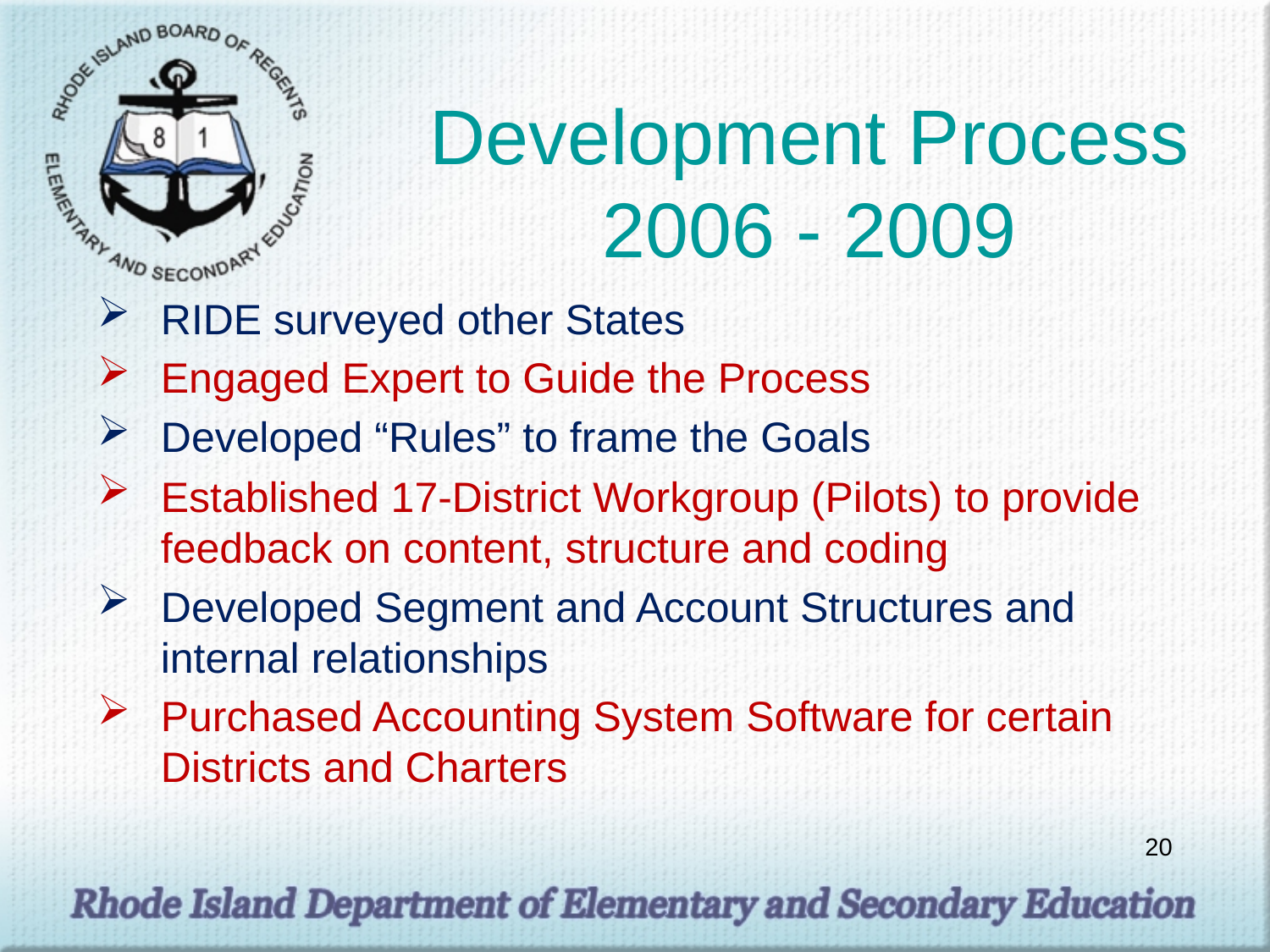

# Development Process 2006 - 2009
RIDE surveyed other States
Engaged Expert to Guide the Process
Developed “Rules” to frame the Goals
Established 17-District Workgroup (Pilots) to provide feedback on content, structure and coding
Developed Segment and Account Structures and internal relationships
Purchased Accounting System Software for certain Districts and Charters
20